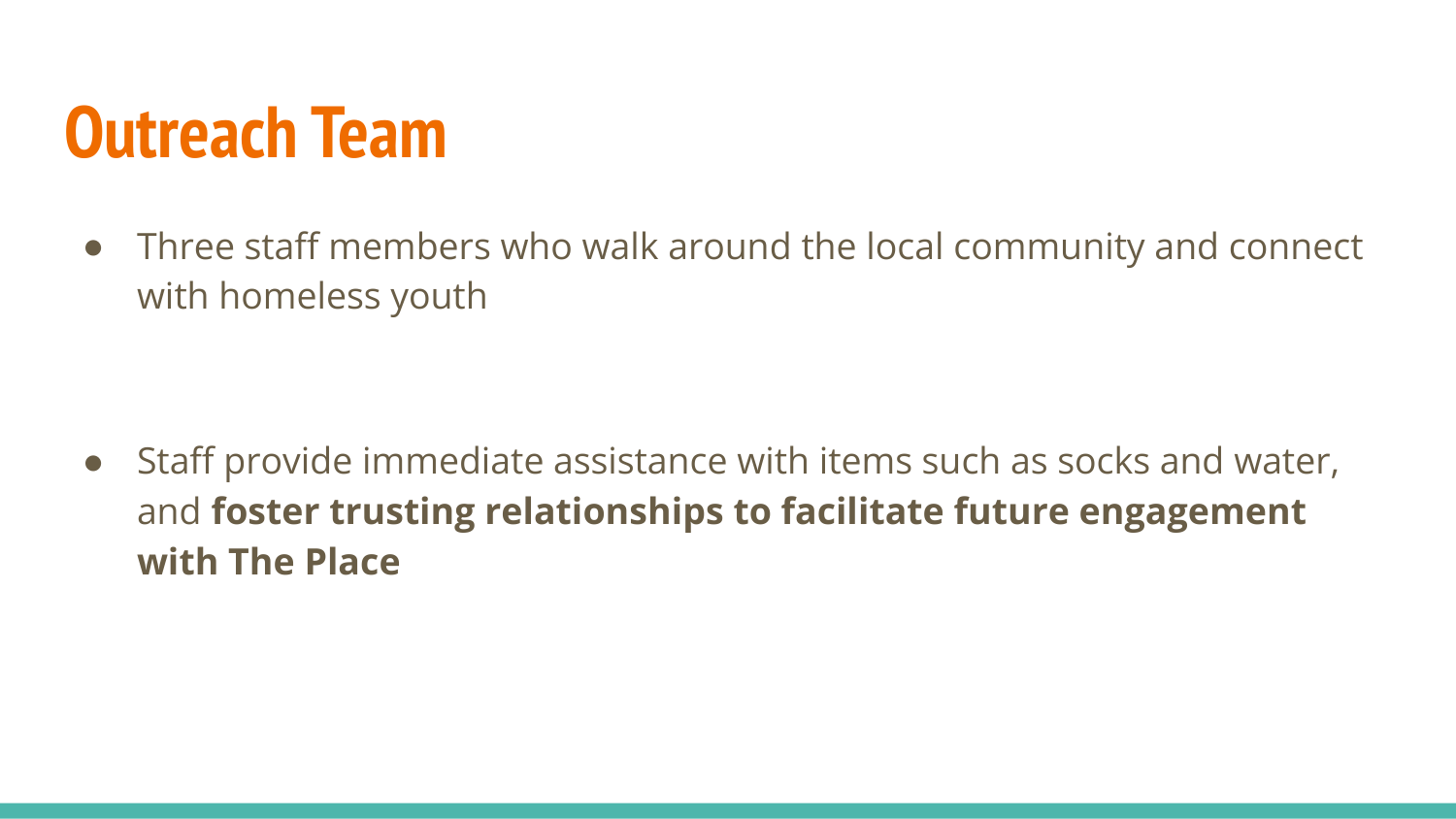

# Outreach Team
Three staff members who walk around the local community and connect with homeless youth

Staff provide immediate assistance with items such as socks and water, and foster trusting relationships to facilitate future engagement with The Place